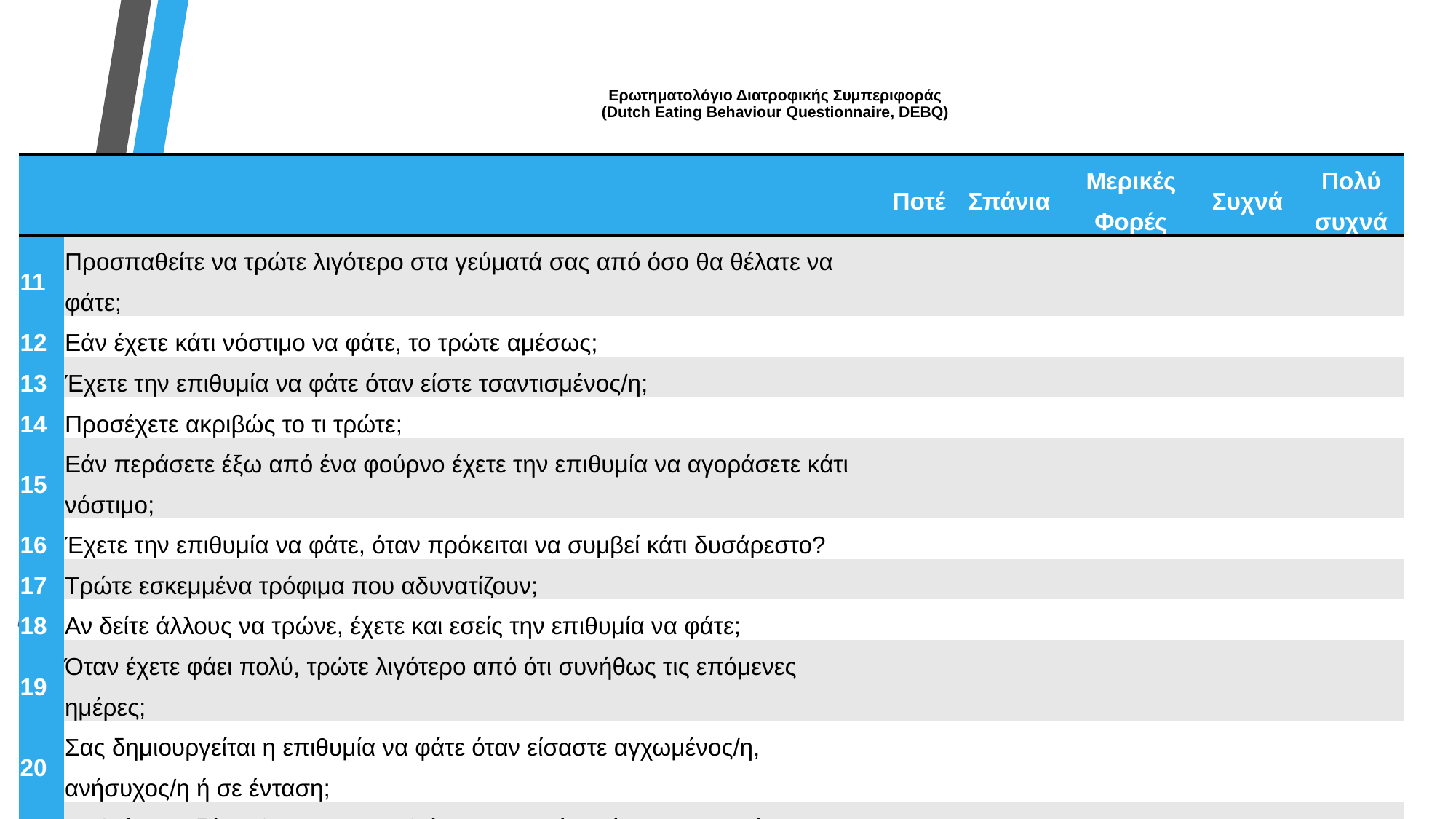

# Ερωτηματολόγιο Διατροφικής Συμπεριφοράς (Dutch Eating Behaviour Questionnaire, DEBQ)
|  |  | Ποτέ | Σπάνια | Μερικές Φορές | Συχνά | Πολύ συχνά |
| --- | --- | --- | --- | --- | --- | --- |
| 11 | Προσπαθείτε να τρώτε λιγότερο στα γεύματά σας από όσο θα θέλατε να φάτε; |  |  |  |  |  |
| 12 | Εάν έχετε κάτι νόστιμο να φάτε, το τρώτε αμέσως; |  |  |  |  |  |
| 13 | Έχετε την επιθυμία να φάτε όταν είστε τσαντισμένος/η; |  |  |  |  |  |
| 14 | Προσέχετε ακριβώς το τι τρώτε; |  |  |  |  |  |
| 15 | Εάν περάσετε έξω από ένα φούρνο έχετε την επιθυμία να αγοράσετε κάτι νόστιμο; |  |  |  |  |  |
| 16 | Έχετε την επιθυμία να φάτε, όταν πρόκειται να συμβεί κάτι δυσάρεστο? |  |  |  |  |  |
| 17 | Τρώτε εσκεμμένα τρόφιμα που αδυνατίζουν; |  |  |  |  |  |
| 18 | Αν δείτε άλλους να τρώνε, έχετε και εσείς την επιθυμία να φάτε; |  |  |  |  |  |
| 19 | Όταν έχετε φάει πολύ, τρώτε λιγότερο από ότι συνήθως τις επόμενες ημέρες; |  |  |  |  |  |
| 20 | Σας δημιουργείται η επιθυμία να φάτε όταν είσαστε αγχωμένος/η, ανήσυχος/η ή σε ένταση; |  |  |  |  |  |
| 21 | Το βρίσκετε δύσκολο να αντισταθείτε στο να φάτε νόστιμα φαγητά? |  |  |  |  |  |
| 22 | Τρώτε εσκεμμένα λιγότερο προκειμένου να μην πάρετε βάρος; |  |  |  |  |  |